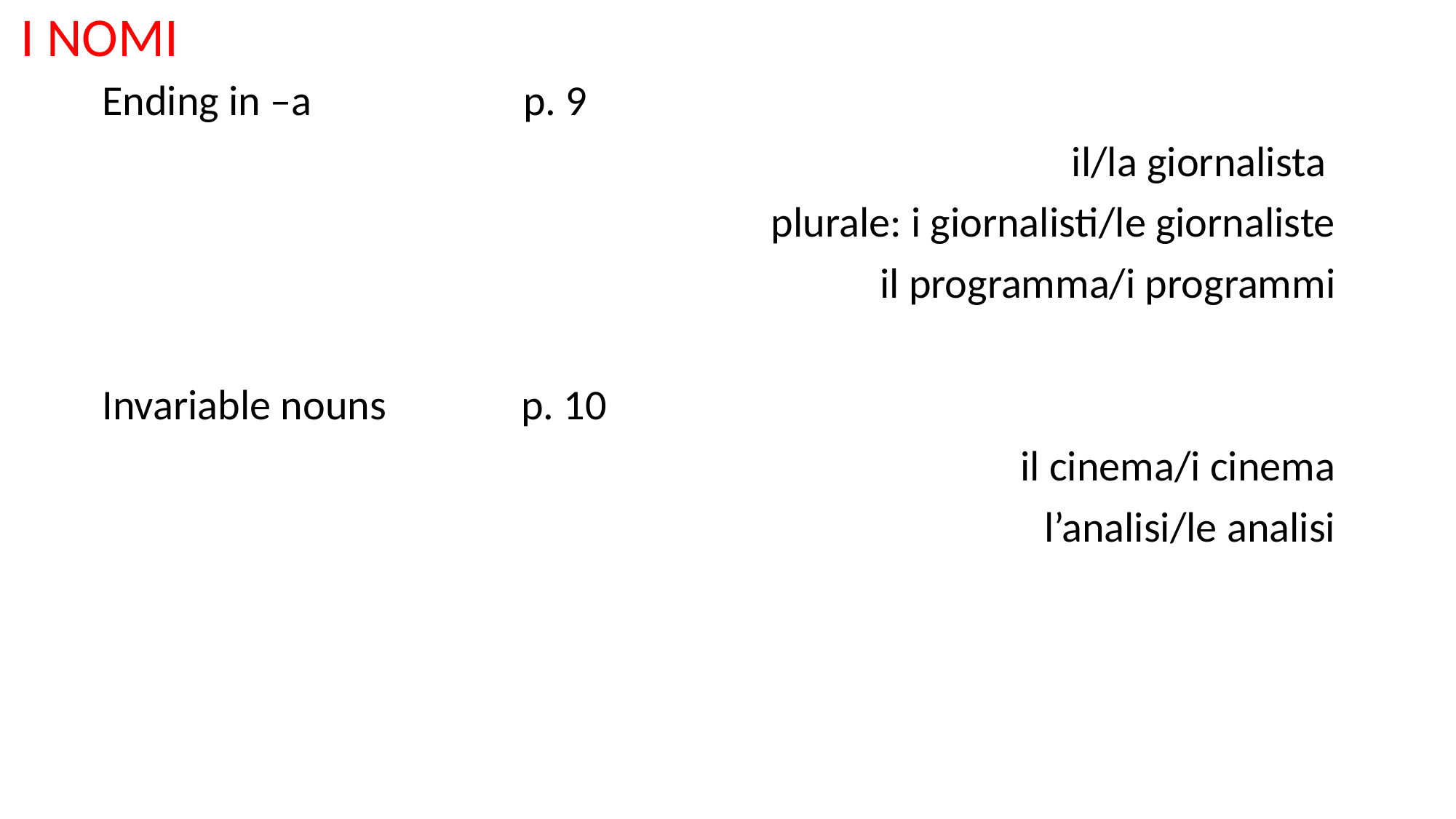

I NOMI
Ending in –a                      p. 9
il/la giornalista
plurale: i giornalisti/le giornaliste
il programma/i programmi

Invariable nouns              p. 10
il cinema/i cinema
l’analisi/le analisi